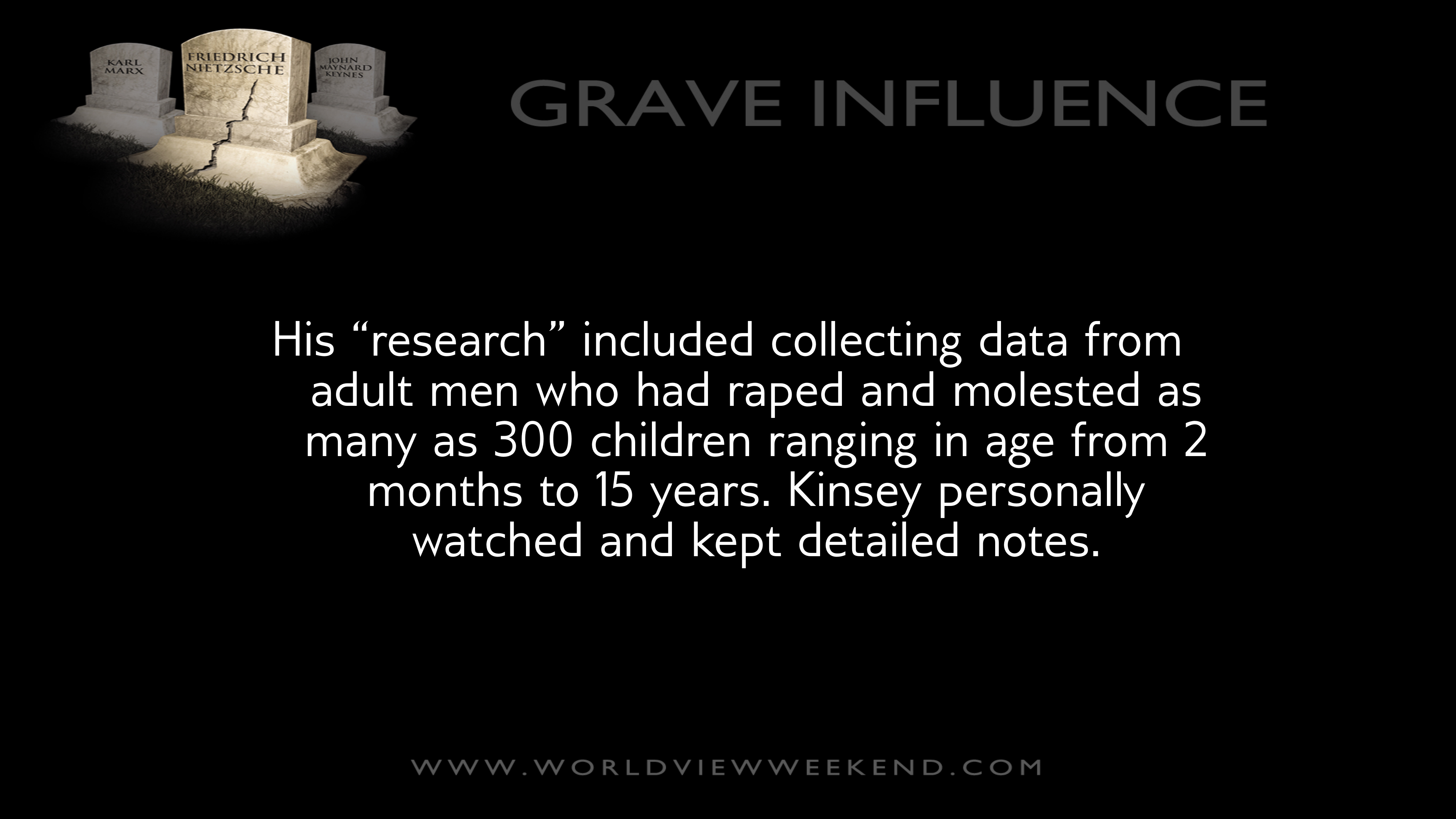

His “research” included collecting data from adult men who had raped and molested as many as 300 children ranging in age from 2 months to 15 years. Kinsey personally watched and kept detailed notes.